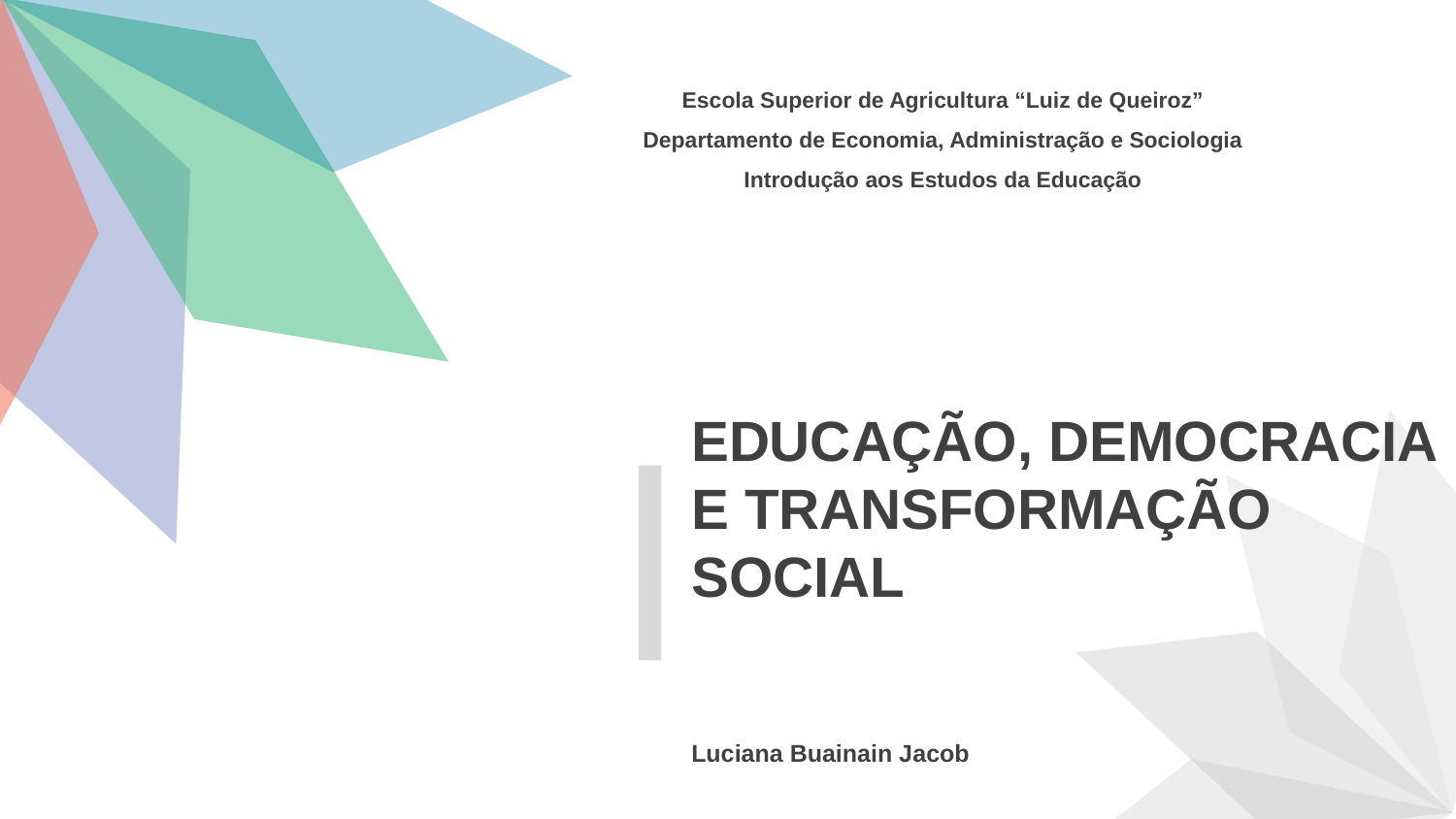

Escola Superior de Agricultura “Luiz de Queiroz”
Departamento de Economia, Administração e Sociologia
Introdução aos Estudos da Educação
EDUCAÇÃO, DEMOCRACIA E TRANSFORMAÇÃO SOCIAL

Luciana Buainain Jacob